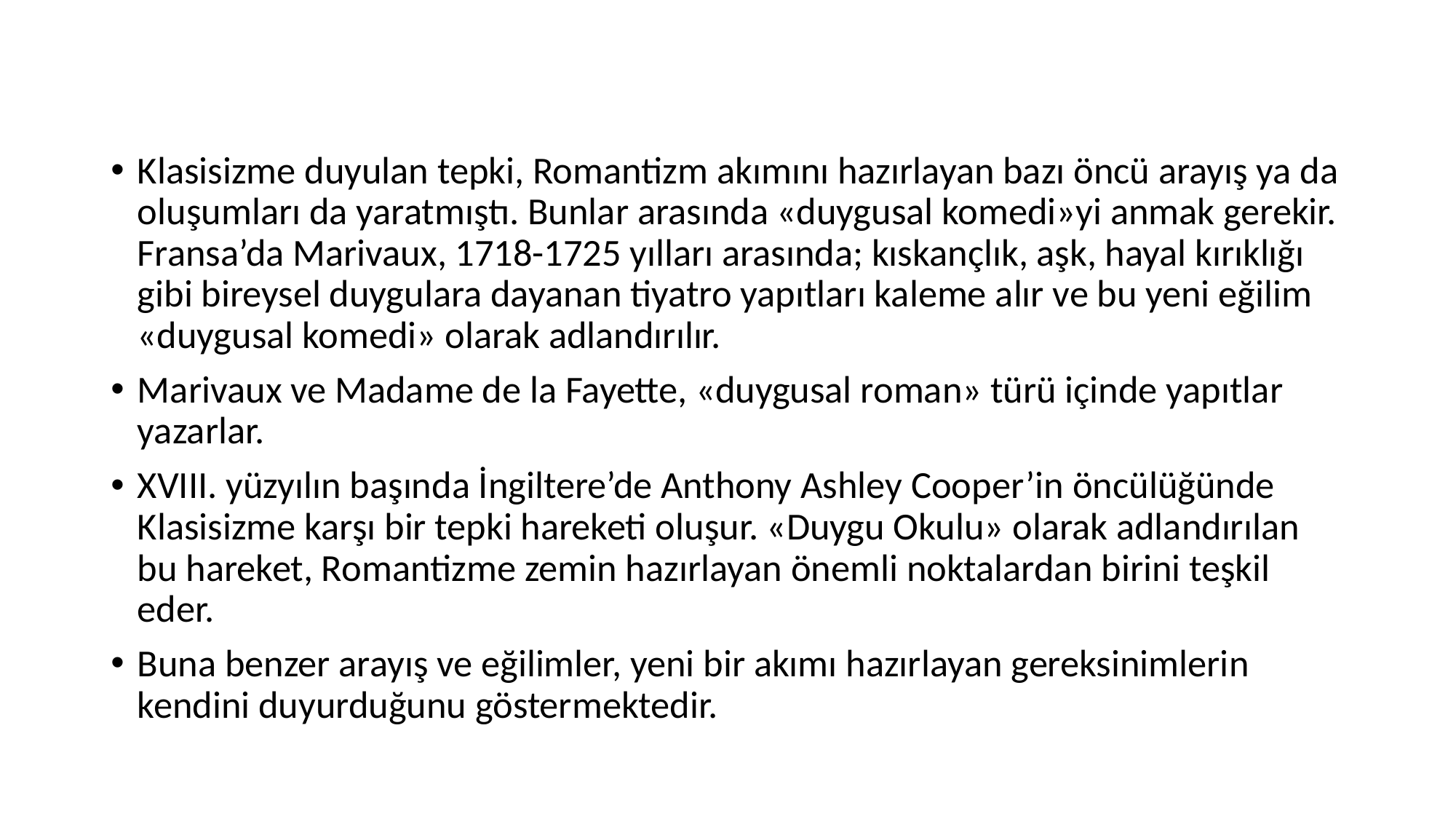

Klasisizme duyulan tepki, Romantizm akımını hazırlayan bazı öncü arayış ya da oluşumları da yaratmıştı. Bunlar arasında «duygusal komedi»yi anmak gerekir. Fransa’da Marivaux, 1718-1725 yılları arasında; kıskançlık, aşk, hayal kırıklığı gibi bireysel duygulara dayanan tiyatro yapıtları kaleme alır ve bu yeni eğilim «duygusal komedi» olarak adlandırılır.
Marivaux ve Madame de la Fayette, «duygusal roman» türü içinde yapıtlar yazarlar.
XVIII. yüzyılın başında İngiltere’de Anthony Ashley Cooper’in öncülüğünde Klasisizme karşı bir tepki hareketi oluşur. «Duygu Okulu» olarak adlandırılan bu hareket, Romantizme zemin hazırlayan önemli noktalardan birini teşkil eder.
Buna benzer arayış ve eğilimler, yeni bir akımı hazırlayan gereksinimlerin kendini duyurduğunu göstermektedir.